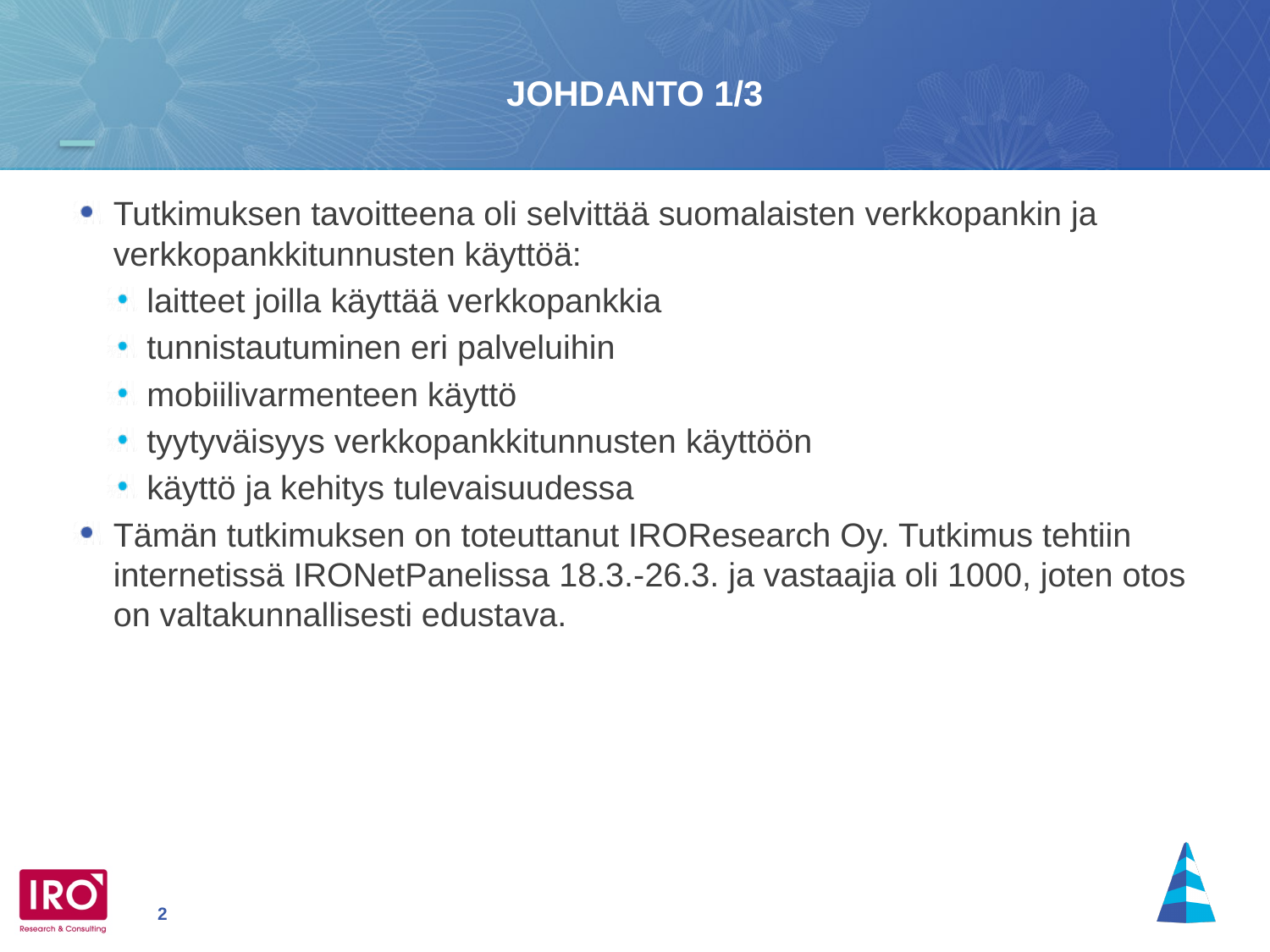

JOHDANTO 1/3
Tutkimuksen tavoitteena oli selvittää suomalaisten verkkopankin ja verkkopankkitunnusten käyttöä:
laitteet joilla käyttää verkkopankkia
tunnistautuminen eri palveluihin
mobiilivarmenteen käyttö
tyytyväisyys verkkopankkitunnusten käyttöön
käyttö ja kehitys tulevaisuudessa
Tämän tutkimuksen on toteuttanut IROResearch Oy. Tutkimus tehtiin internetissä IRONetPanelissa 18.3.-26.3. ja vastaajia oli 1000, joten otos on valtakunnallisesti edustava.